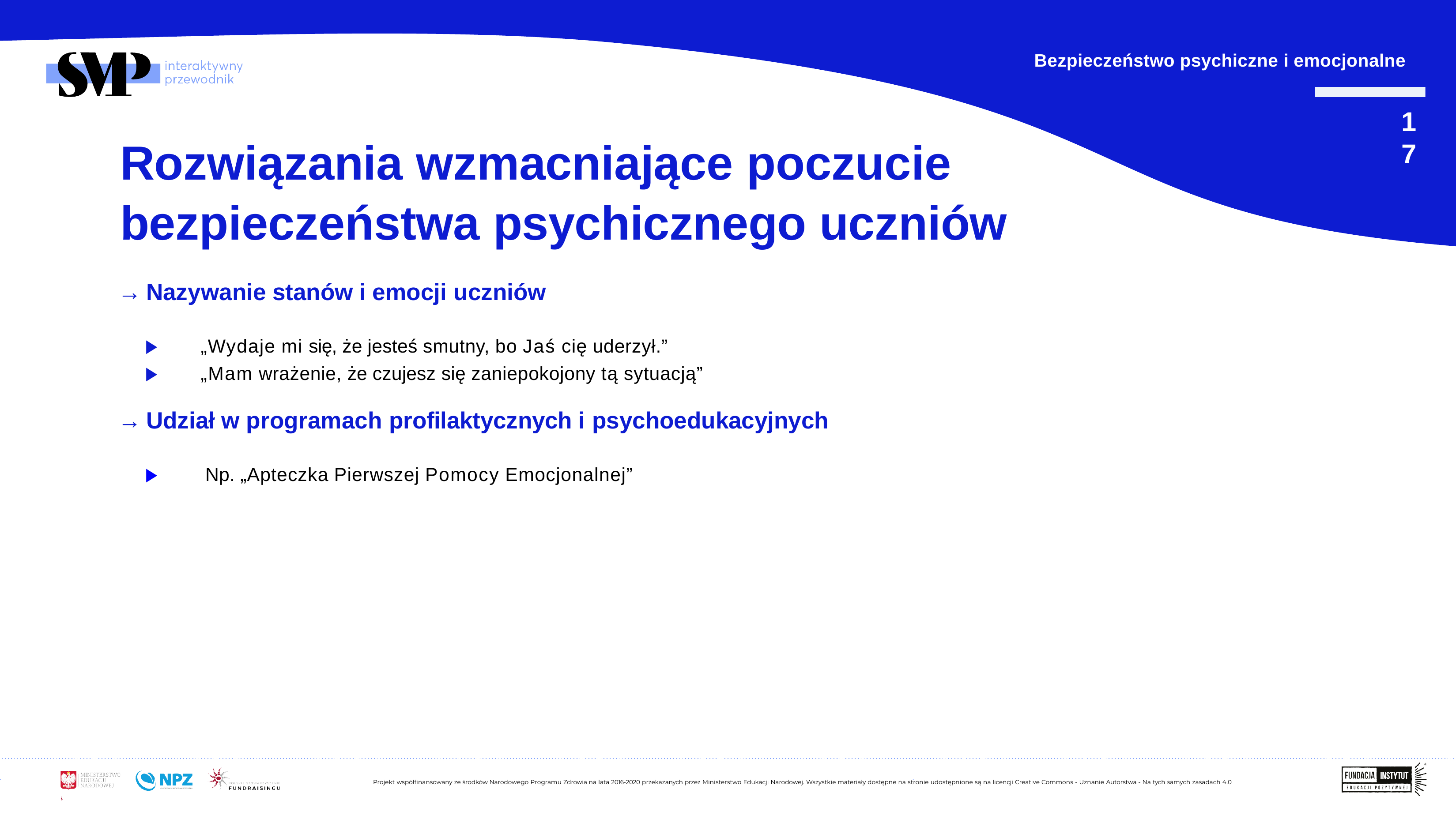

Bezpieczeństwo psychiczne i emocjonalne

17
# Rozwiązania wzmacniające poczucie  bezpieczeństwa psychicznego uczniów
→	Nazywanie stanów i emocji uczniów

▶	„Wydaje mi się, że jesteś smutny, bo Jaś cię uderzył.”
▶	„Mam wrażenie, że czujesz się zaniepokojony tą sytuacją”

→	Udział w programach profilaktycznych i psychoedukacyjnych

▶	Np. „Apteczka Pierwszej Pomocy Emocjonalnej”

Projekt współfinansowany ze środków Narodowego Programu Zdrowia na lata 2016-2020 przekazanych przez Ministerstwo Edukacji Narodowej. Wszystkie materiały dostępne na stronie udostępnione są na licencji Creative Commons - Uznanie Autorstwa - Na tych samych zasadach 4.0